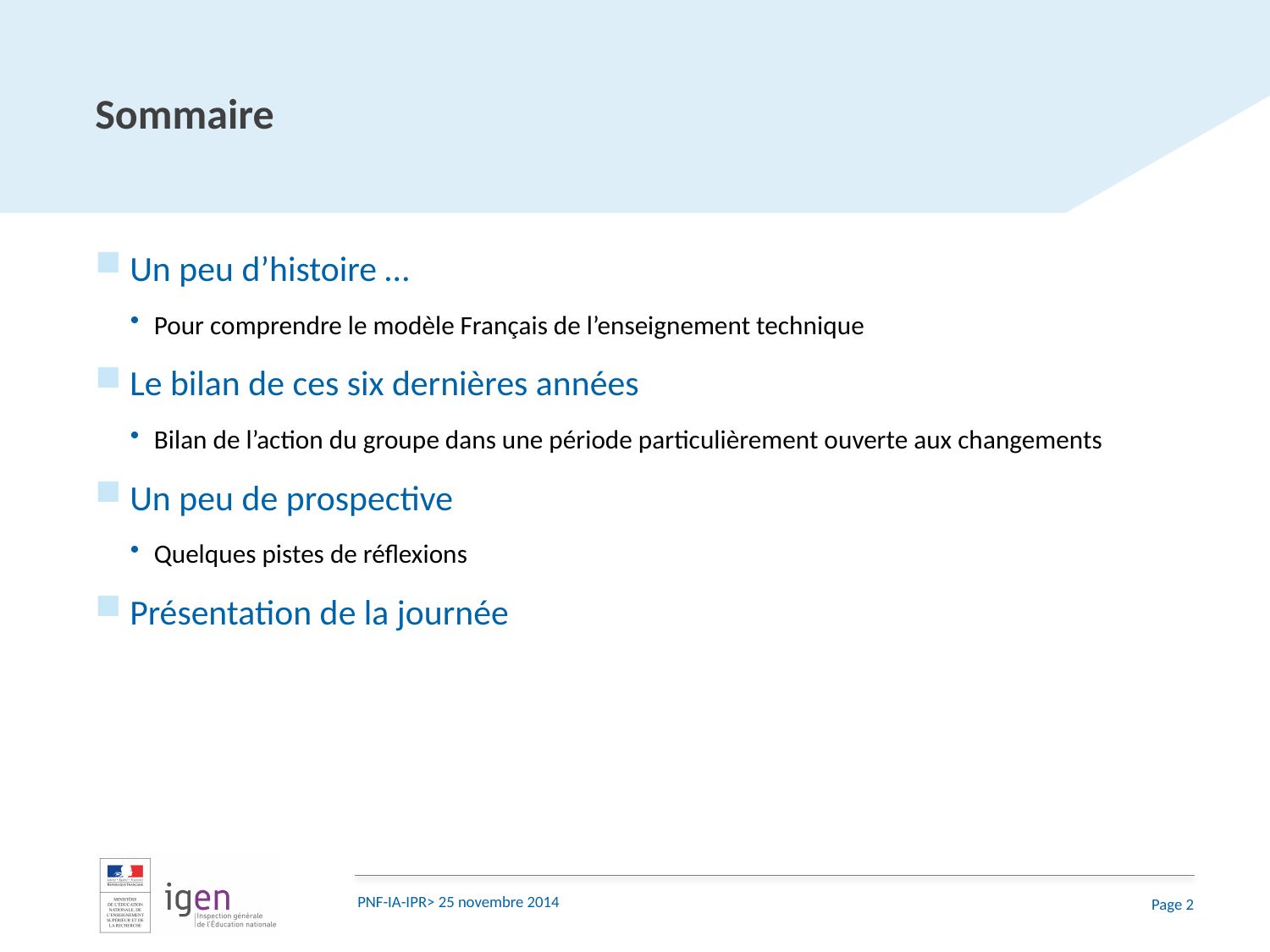

# Sommaire
Un peu d’histoire …
Pour comprendre le modèle Français de l’enseignement technique
Le bilan de ces six dernières années
Bilan de l’action du groupe dans une période particulièrement ouverte aux changements
Un peu de prospective
Quelques pistes de réflexions
Présentation de la journée